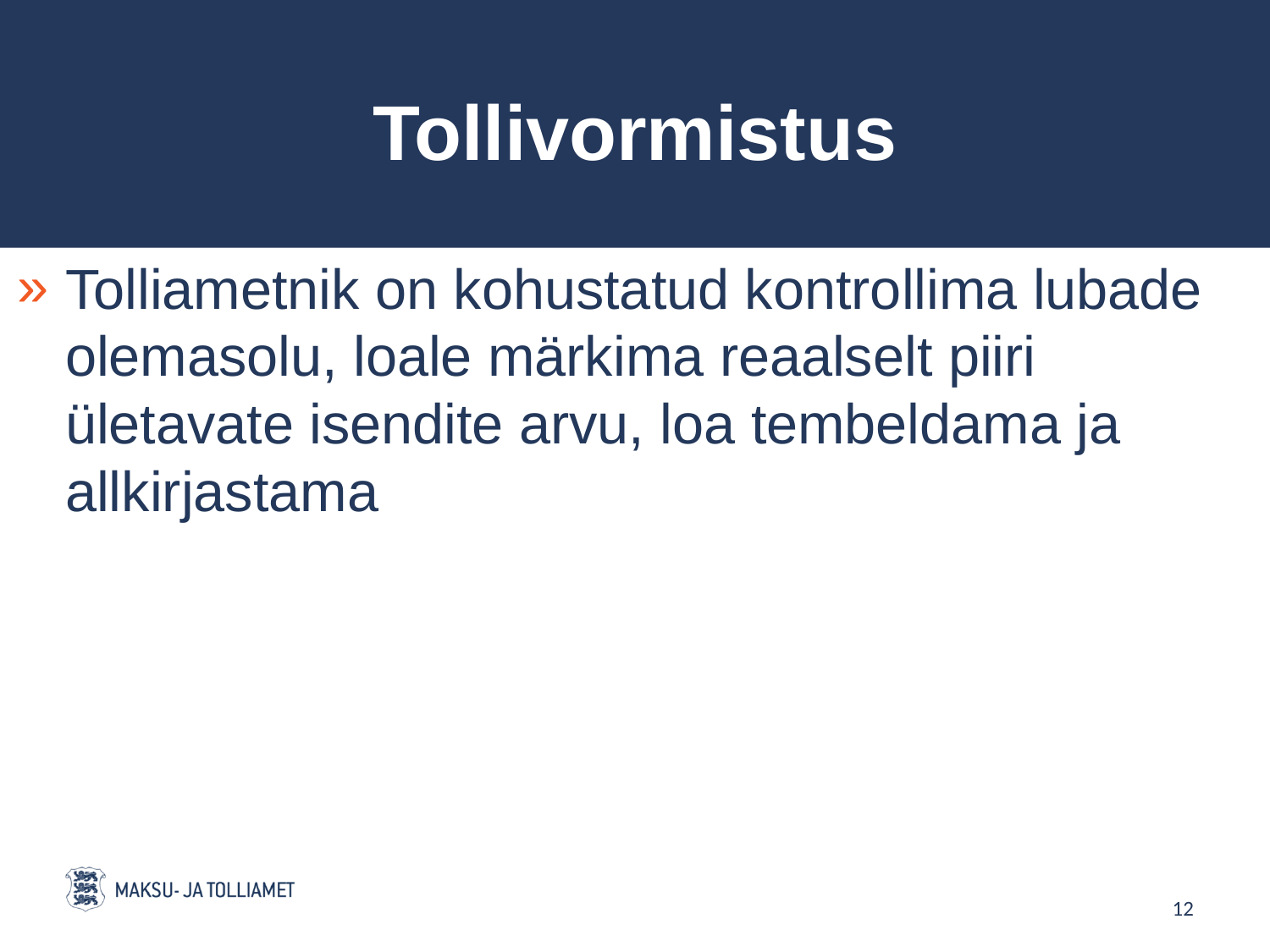

# Tollivormistus
Tolliametnik on kohustatud kontrollima lubade olemasolu, loale märkima reaalselt piiri ületavate isendite arvu, loa tembeldama ja allkirjastama

12